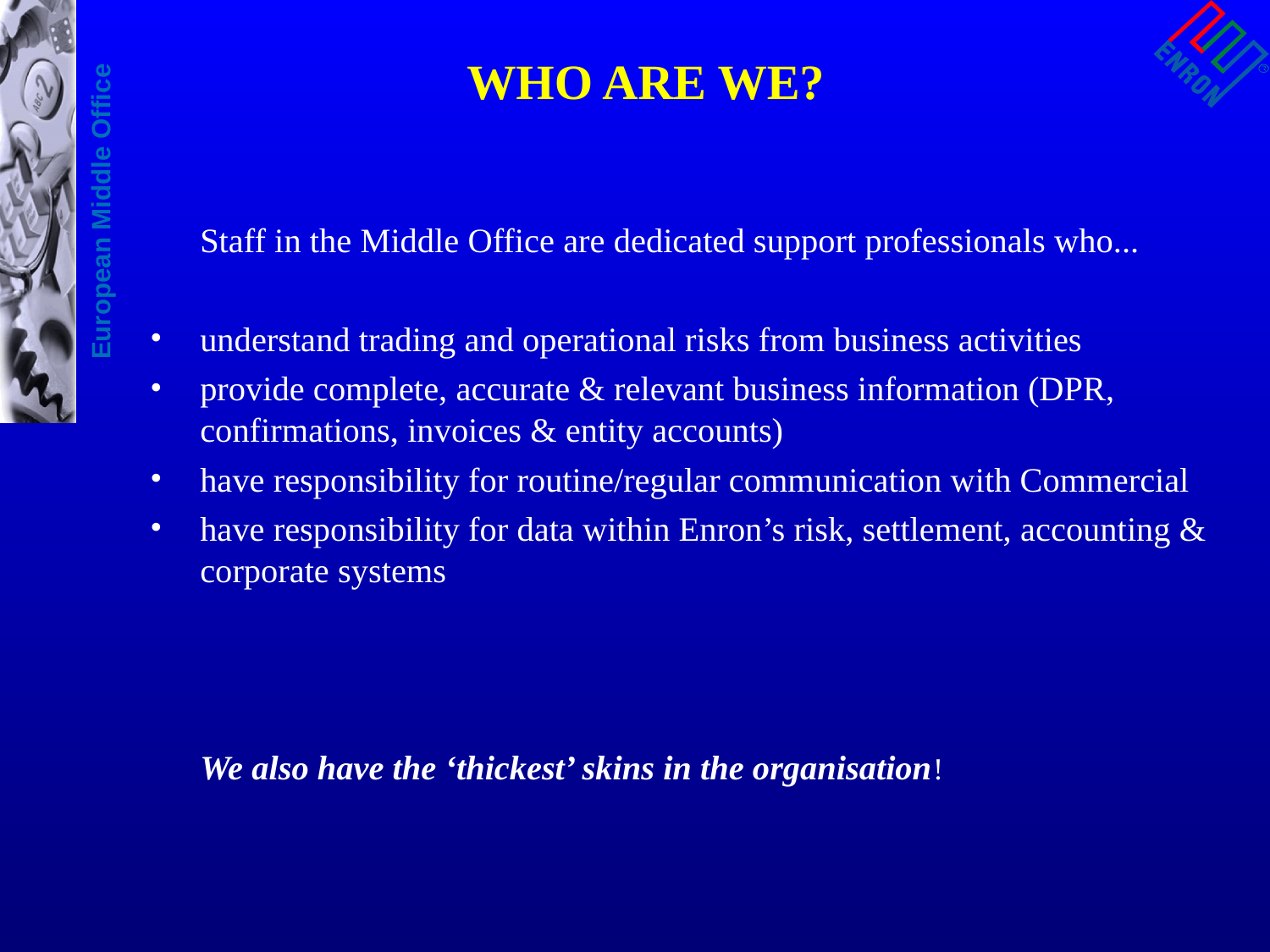

# WHO ARE WE?
	Staff in the Middle Office are dedicated support professionals who...

understand trading and operational risks from business activities
provide complete, accurate & relevant business information (DPR, confirmations, invoices & entity accounts)
have responsibility for routine/regular communication with Commercial
have responsibility for data within Enron’s risk, settlement, accounting & corporate systems

	We also have the ‘thickest’ skins in the organisation!